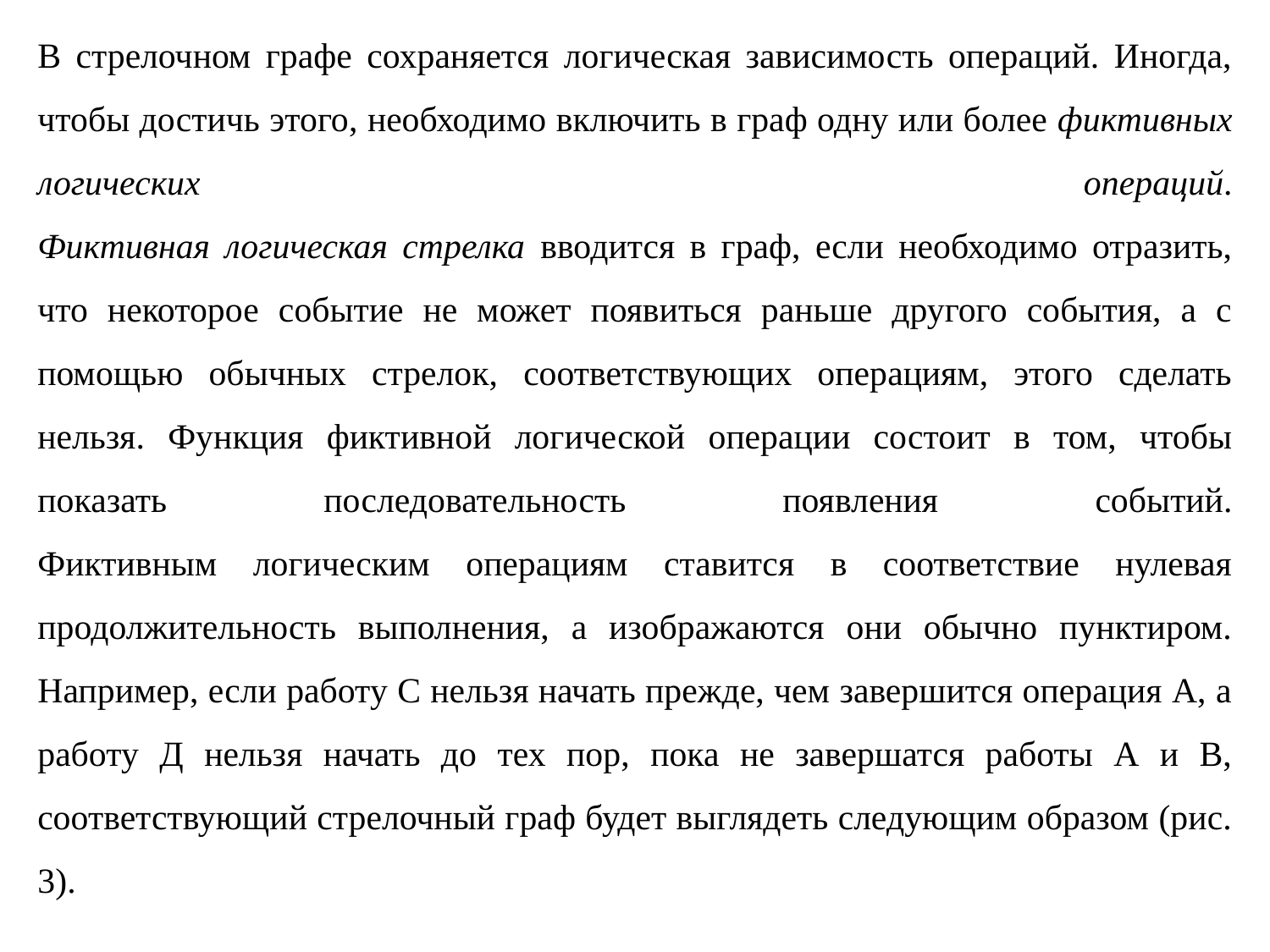

# В стрелочном графе сохраняется логическая зависимость операций. Иногда, чтобы достичь этого, необходимо включить в граф одну или более фиктивных логических операций. Фиктивная логическая стрелка вводится в граф, если необходимо отразить, что некоторое событие не может появиться раньше другого события, а с помощью обычных стрелок, соответствующих операциям, этого сделать нельзя. Функция фиктивной логической операции состоит в том, чтобы показать последовательность появления событий. Фиктивным логическим операциям ставится в соответствие нулевая продолжительность выполнения, а изображаются они обычно пунктиром. Например, если работу С нельзя начать прежде, чем завершится операция А, а работу Д нельзя начать до тех пор, пока не завершатся работы А и В, соответствующий стрелочный граф будет выглядеть следующим образом (рис. 3).